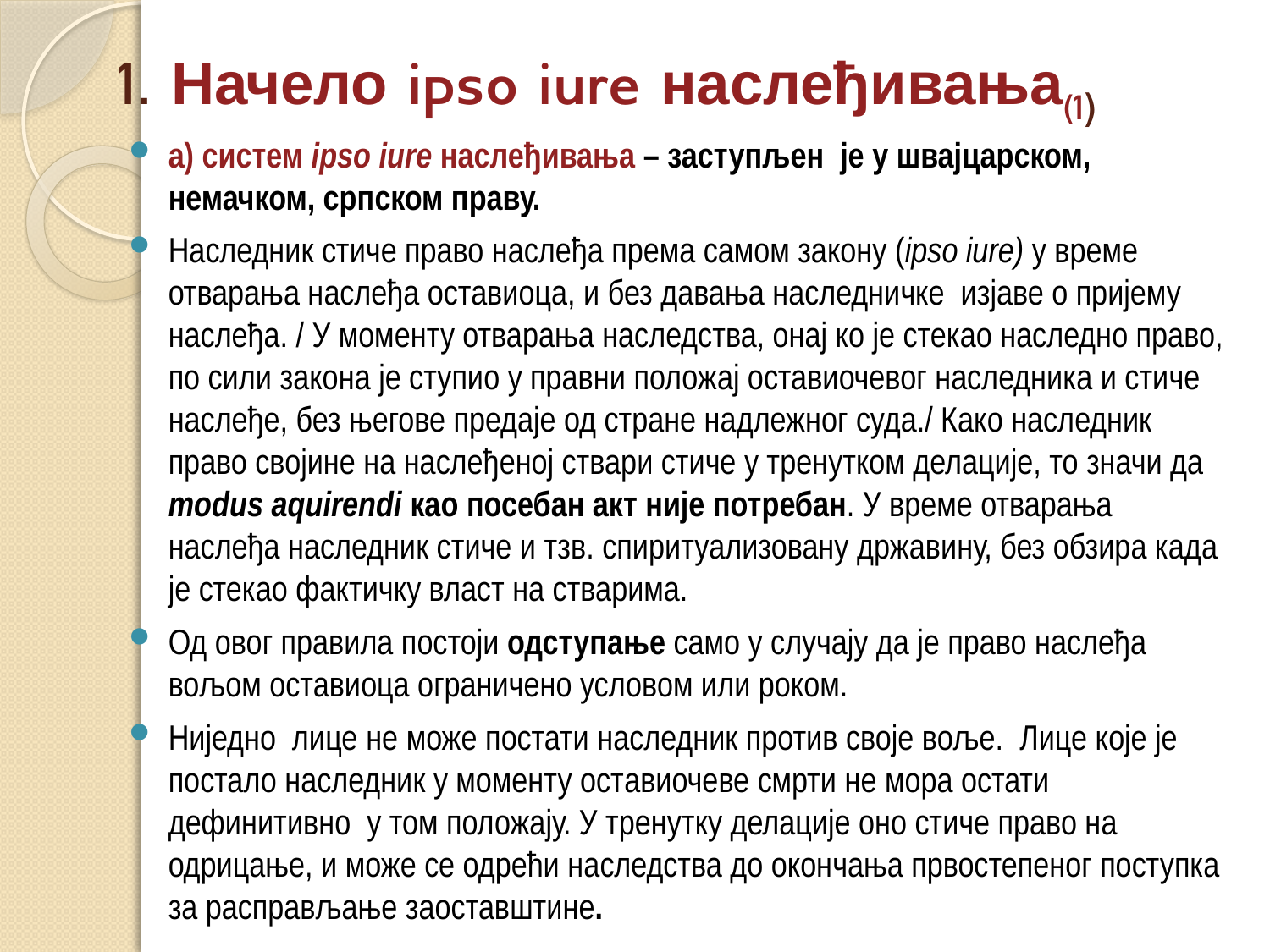

# 1. Начело ipso iure наслеђивања(1)
а) систем ipso iure наслеђивања – заступљен  је у швајцарском, немачком, српском праву.
Наследник стиче право наслеђа према самом закону (ipso iure) у време отварања наслеђа оставиоца, и без давања наследничке  изјаве о пријему наслеђа. / У моменту отварања наследства, онај ко је стекао наследно право, по сили закона је ступио у правни положај оставиочевог наследника и стиче наслеђе, без његове предаје од стране надлежног суда./ Како наследник право својине на наслеђеној ствари стиче у тренутком делације, то значи да  modus aquirendi као посебан акт није потребан. У време отварања наслеђа наследник стиче и тзв. спиритуализовану државину, без обзира када је стекао фактичку власт на стварима.
Од овог правила постоји одступање само у случају да је право наслеђа вољом оставиоца ограничено условом или роком.
Ниједно  лице не може постати наследник против своје воље.  Лице које је постало наследник у моменту остaвиочеве смрти не мора остати дефинитивно  у том положају. У тренутку делације оно стиче право на одрицање, и може се одрећи наследства до окончања првостепеног поступка за расправљање заоставштине.